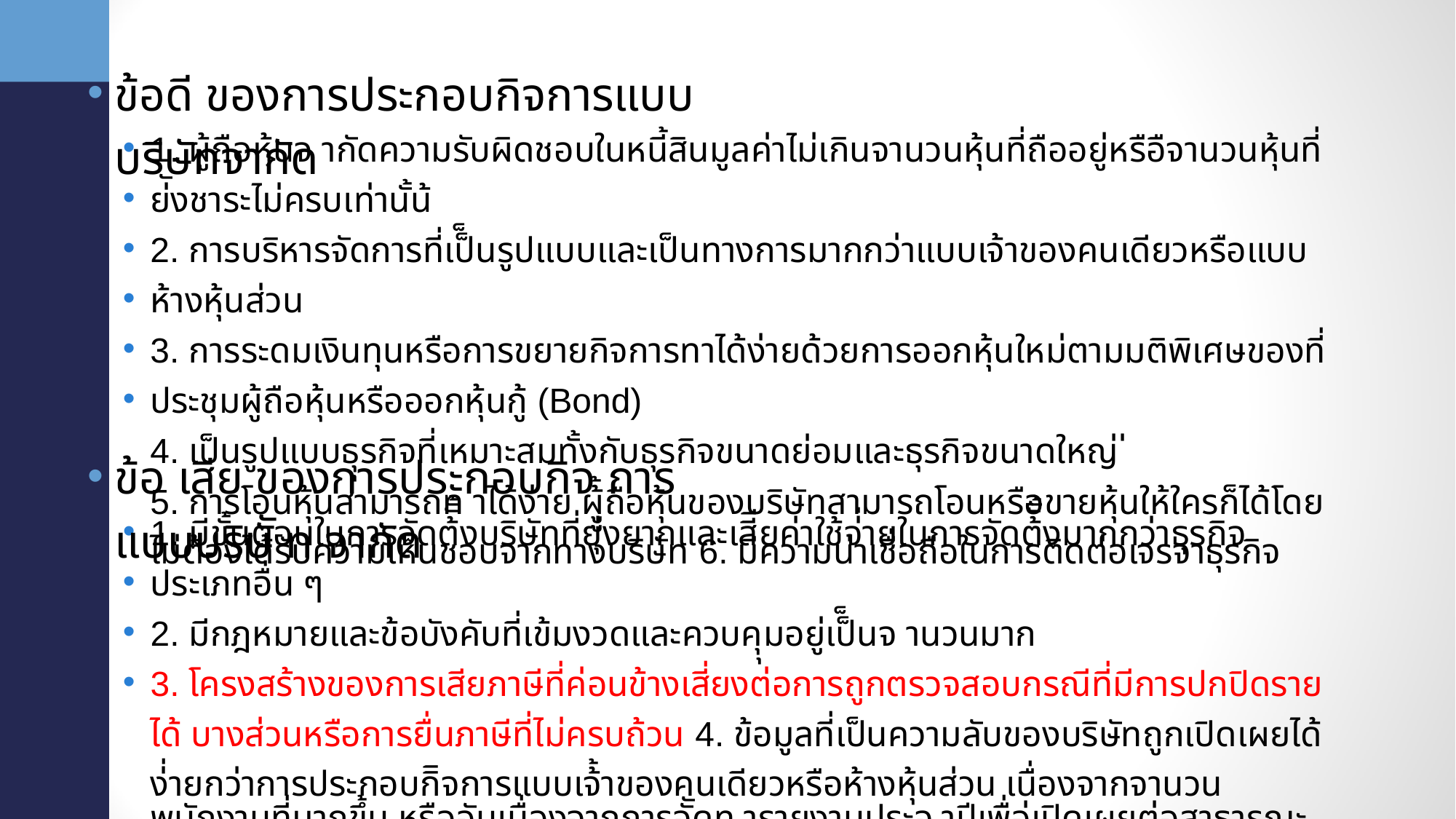

•
ข้อดี ของการประกอบกิจการแบบบริษัทจากัด
• • • • • •
1. ผู้ถือหุ้นจ ากัดความรับผิดชอบในหนี้สินมูลค่าไม่เกินจานวนหุ้นที่ถืออยู่หรือืจานวนหุ้นที่ย่ังชาระไม่ครบเท่านั้น้
2. การบริหารจัดการที่เป็็นรูปแบบและเป็นทางการมากกว่าแบบเจ้าของคนเดียวหรือแบบห้างหุ้นส่วน
3. การระดมเงินทุนหรือการขยายกิจการทาได้ง่ายด้วยการออกหุ้นใหม่ตามมติพิเศษของที่ประชุมผู้ถือหุ้นหรือออกหุ้นกู้ (Bond)
4. เป็นรูปแบบธุุรกิจที่เหมาะสมทั้งกับธุรกิจขนาดย่อมและธุรกิจขนาดใหญ่ ่
5. การโอนหุ้นสามารถท าได้ง่าย ผูู้้ถือหุ้นของบริษัทสามารถโอนหรือขายหุ้นให้ใครก็ได้โดยไม่ต้องได้รับความเห็นชอบจากทางบริษัท 6. มีความน่าเชื่อถือในการติดต่อเจรจาธุรกิจ
•
ข้อ เสีย ของการประกอบกิจ การแบบบริษัั ท จากัด

• • • •
1. มีขั้นตอนในการจัดต้ัั้งบริษัทที่ยุ่งยากและเสีียค่าใช้จ่่ายในการจัดต้ัั้งมากกว่าธุรกิจประเภทอื่น ๆ
2. มีกฎหมายและข้อบังคับที่เข้มงวดและควบคุุมอยู่เป็็นจ านวนมาก
3. โครงสร้างของการเสียภาษีที่ค่อนข้างเสี่ยงต่อการถูกตรวจสอบกรณีที่มีการปกปิดรายได้ บางส่วนหรือการยื่นภาษีที่ไม่ครบถ้วน 4. ข้อมูลที่เป็นความลับของบริษัทถูกเปิดเผยได้ง่่ายกว่าการประกอบกิิจการแบบเจ้้าของคนเดียวหรือห้างหุ้นส่วน เนื่องจากจานวน
พนักงานที่มากขึ้น หรืออันเนื่องจากการจััดท ารายงานประจ าปีเพื่อ่เปิดเผยต่อสาธารณะ เป็นต้น